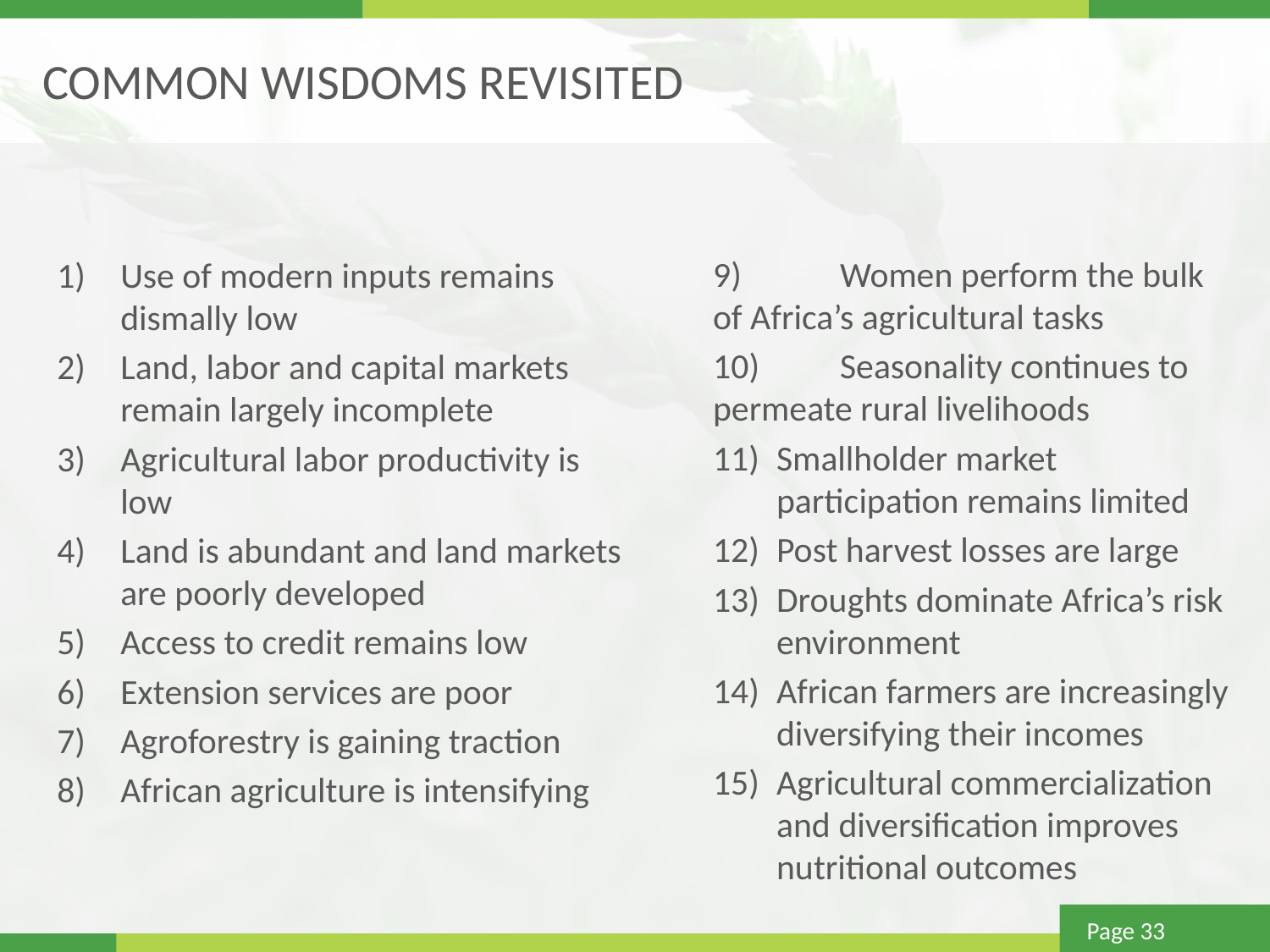

# COMMON WISDOMS REVISITED

9)	Women perform the bulk of Africa’s agricultural tasks
10)	Seasonality continues to permeate rural livelihoods
Smallholder market participation remains limited
Post harvest losses are large
Droughts dominate Africa’s risk environment
African farmers are increasingly diversifying their incomes
Agricultural commercialization and diversification improves nutritional outcomes
Use of modern inputs remains dismally low
Land, labor and capital markets remain largely incomplete
Agricultural labor productivity is low
Land is abundant and land markets are poorly developed
Access to credit remains low
Extension services are poor
Agroforestry is gaining traction
African agriculture is intensifying